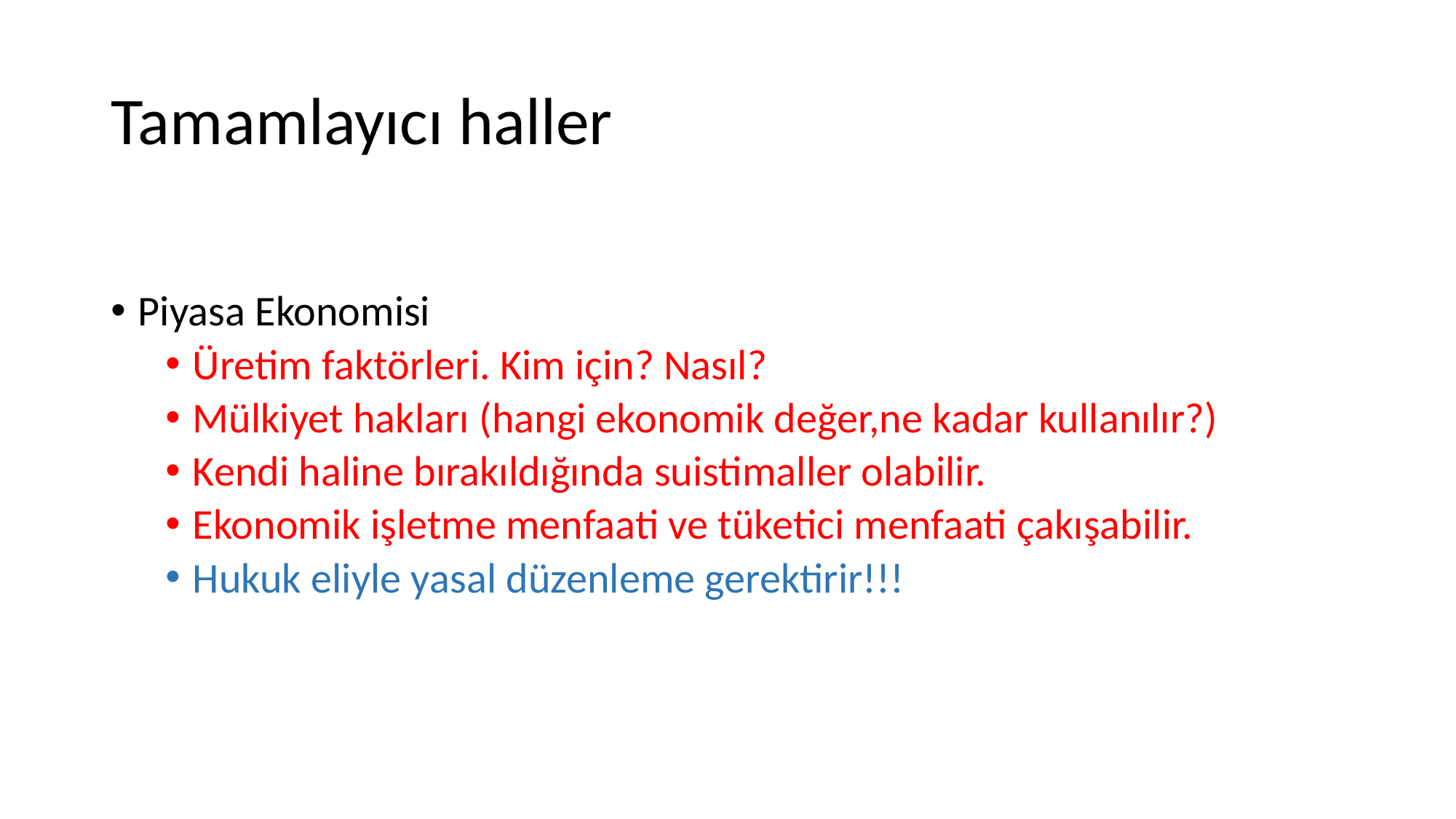

# Tamamlayıcı haller

Piyasa Ekonomisi
Üretim faktörleri. Kim için? Nasıl?
Mülkiyet hakları (hangi ekonomik değer,ne kadar kullanılır?)
Kendi haline bırakıldığında suistimaller olabilir.
Ekonomik işletme menfaati ve tüketici menfaati çakışabilir.
Hukuk eliyle yasal düzenleme gerektirir!!!